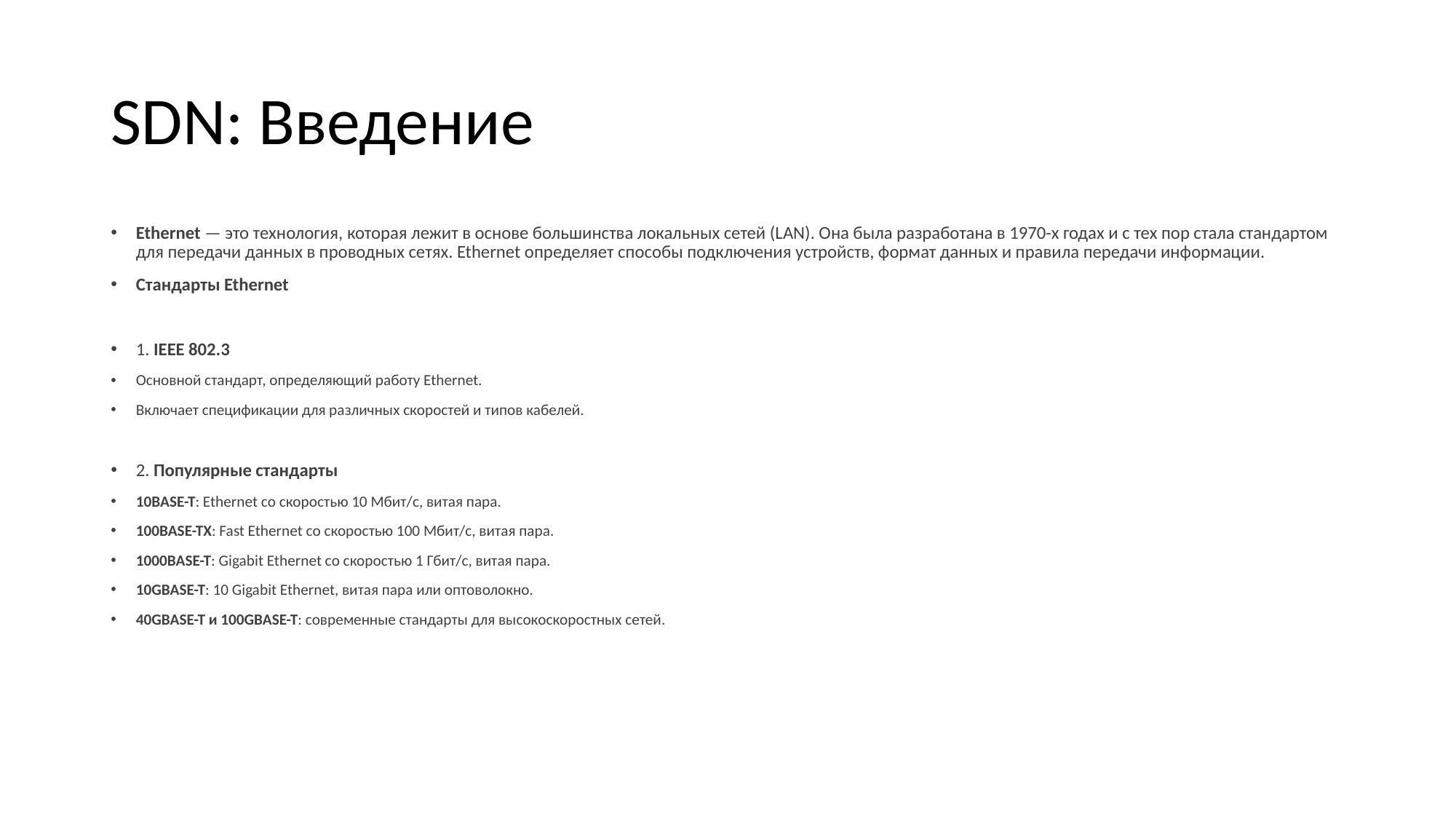

# SDN: Введение
Ethernet — это технология, которая лежит в основе большинства локальных сетей (LAN). Она была разработана в 1970-х годах и с тех пор стала стандартом для передачи данных в проводных сетях. Ethernet определяет способы подключения устройств, формат данных и правила передачи информации.
Стандарты Ethernet

1. IEEE 802.3
Основной стандарт, определяющий работу Ethernet.
Включает спецификации для различных скоростей и типов кабелей.

2. Популярные стандарты
10BASE-T: Ethernet со скоростью 10 Мбит/с, витая пара.
100BASE-TX: Fast Ethernet со скоростью 100 Мбит/с, витая пара.
1000BASE-T: Gigabit Ethernet со скоростью 1 Гбит/с, витая пара.
10GBASE-T: 10 Gigabit Ethernet, витая пара или оптоволокно.
40GBASE-T и 100GBASE-T: современные стандарты для высокоскоростных сетей.